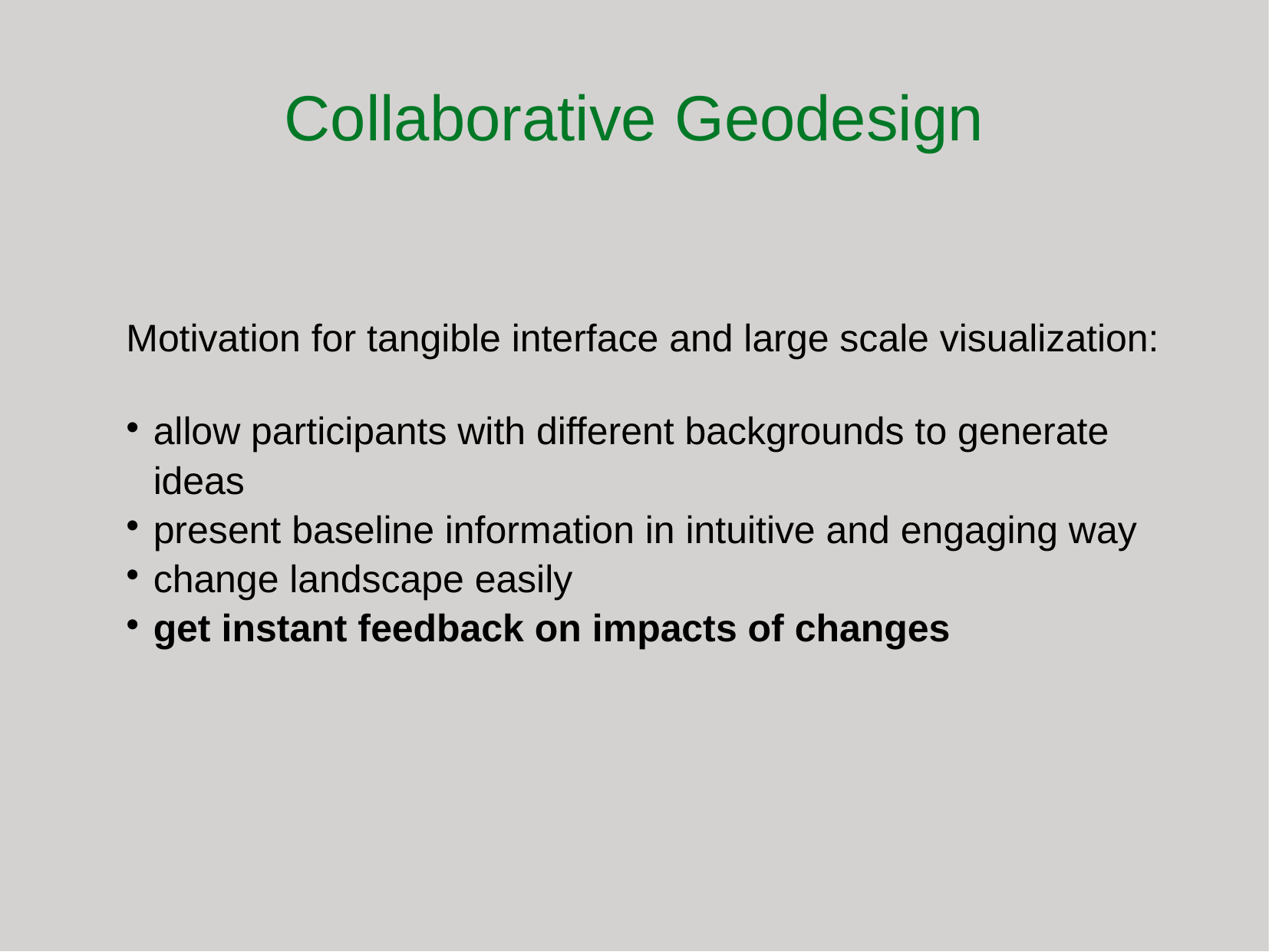

# Collaborative Geodesign
Motivation for tangible interface and large scale visualization:

allow participants with different backgrounds to generate ideas
present baseline information in intuitive and engaging way
change landscape easily
get instant feedback on impacts of changes